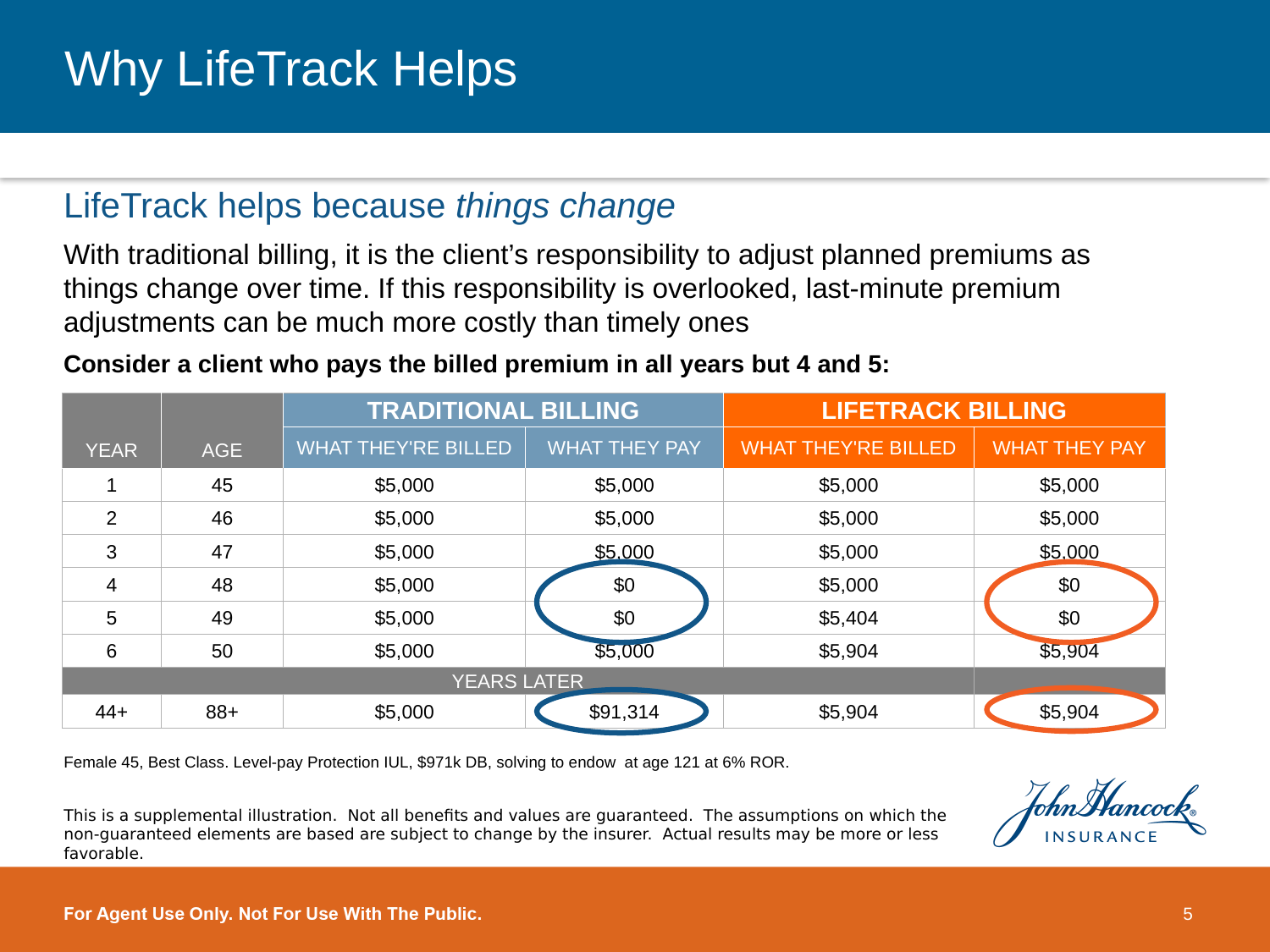

# Why LifeTrack Helps
LifeTrack helps because things change
With traditional billing, it is the client’s responsibility to adjust planned premiums as things change over time. If this responsibility is overlooked, last-minute premium adjustments can be much more costly than timely ones
Consider a client who pays the billed premium in all years but 4 and 5:
| YEAR | AGE | TRADITIONAL BILLING |  | LIFETRACK BILLING |  |
| --- | --- | --- | --- | --- | --- |
|  |  | WHAT THEY'RE BILLED | WHAT THEY PAY | WHAT THEY'RE BILLED | WHAT THEY PAY |
| 1 | 45 | $5,000 | $5,000 | $5,000 | $5,000 |
| 2 | 46 | $5,000 | $5,000 | $5,000 | $5,000 |
| 3 | 47 | $5,000 | $5,000 | $5,000 | $5,000 |
| 4 | 48 | $5,000 | $0 | $5,000 | $0 |
| 5 | 49 | $5,000 | $0 | $5,404 | $0 |
| 6 | 50 | $5,000 | $5,000 | $5,904 | $5,904 |
| YEARS LATER |  |  |  |  |  |
| 44+ | 88+ | $5,000 | $91,314 | $5,904 | $5,904 |

Female 45, Best Class. Level-pay Protection IUL, $971k DB, solving to endow  at age 121 at 6% ROR.
This is a supplemental illustration.  Not all benefits and values are guaranteed.  The assumptions on which the non-guaranteed elements are based are subject to change by the insurer.  Actual results may be more or less favorable.
5